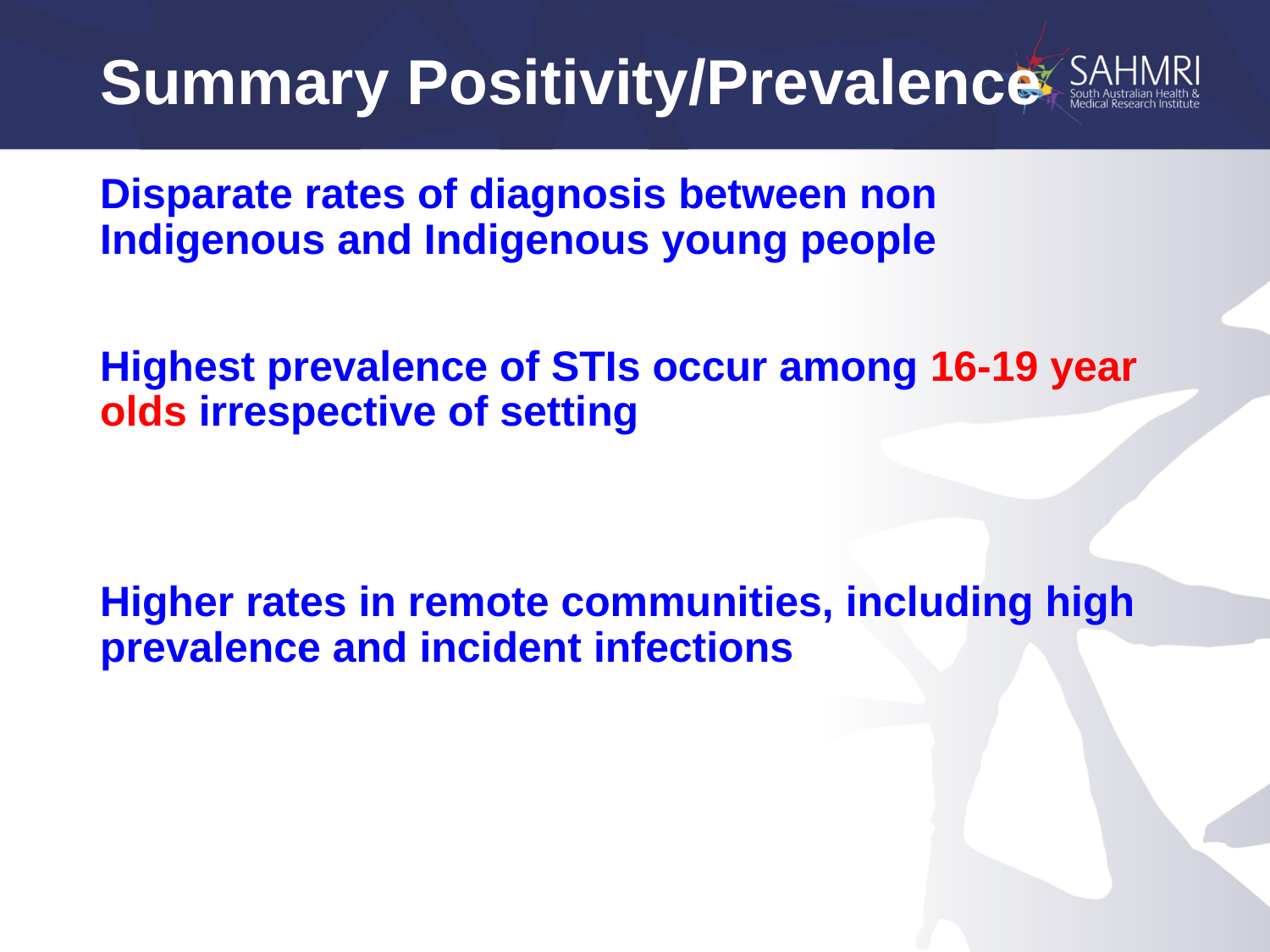

# Summary Positivity/Prevalence
Disparate rates of diagnosis between non Indigenous and Indigenous young people

Highest prevalence of STIs occur among 16-19 year olds irrespective of setting

Higher rates in remote communities, including high prevalence and incident infections